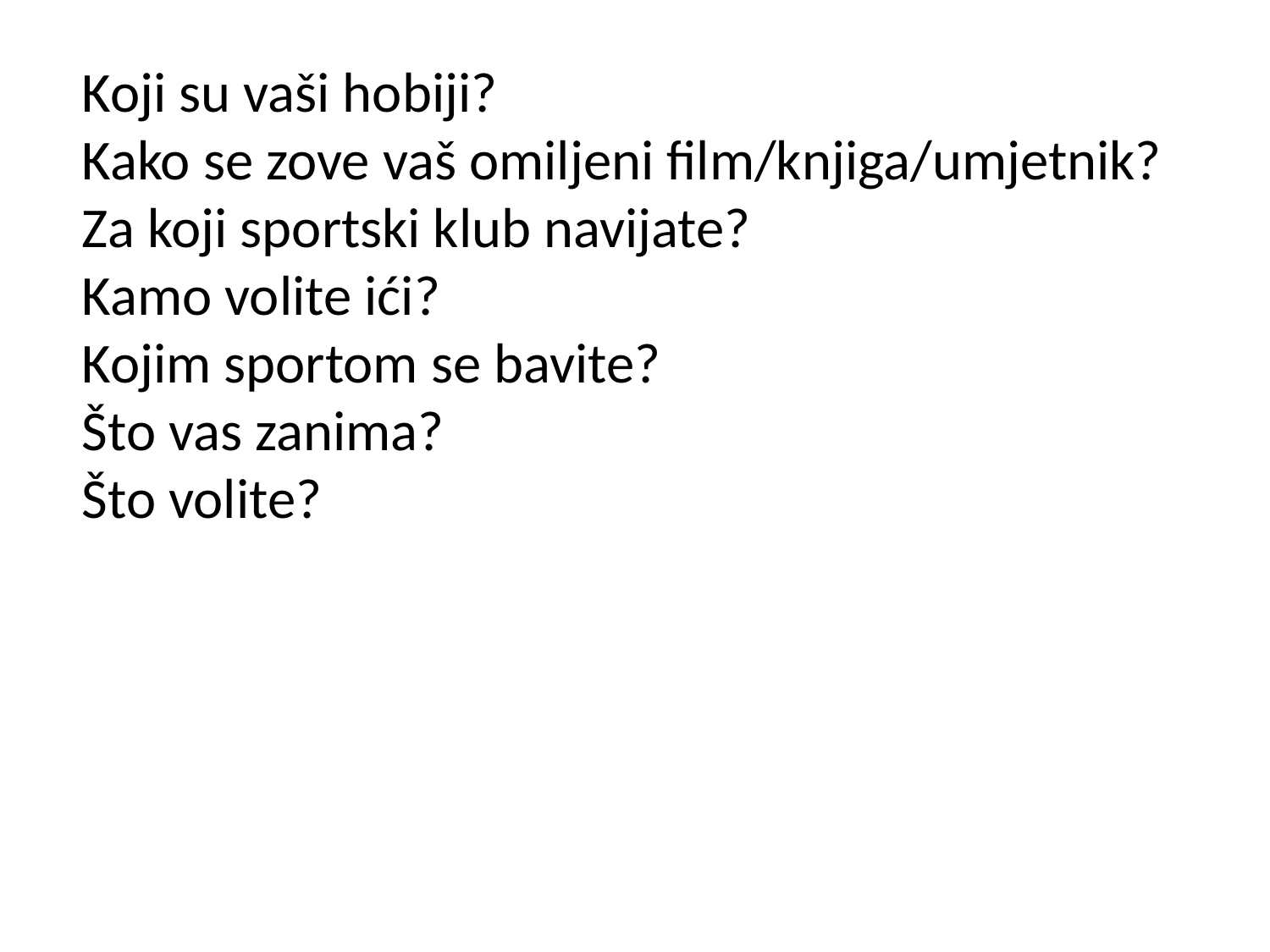

Koji su vaši hobiji?
Kako se zove vaš omiljeni film/knjiga/umjetnik?
Za koji sportski klub navijate?
Kamo volite ići?
Kojim sportom se bavite?
Što vas zanima?
Što volite?